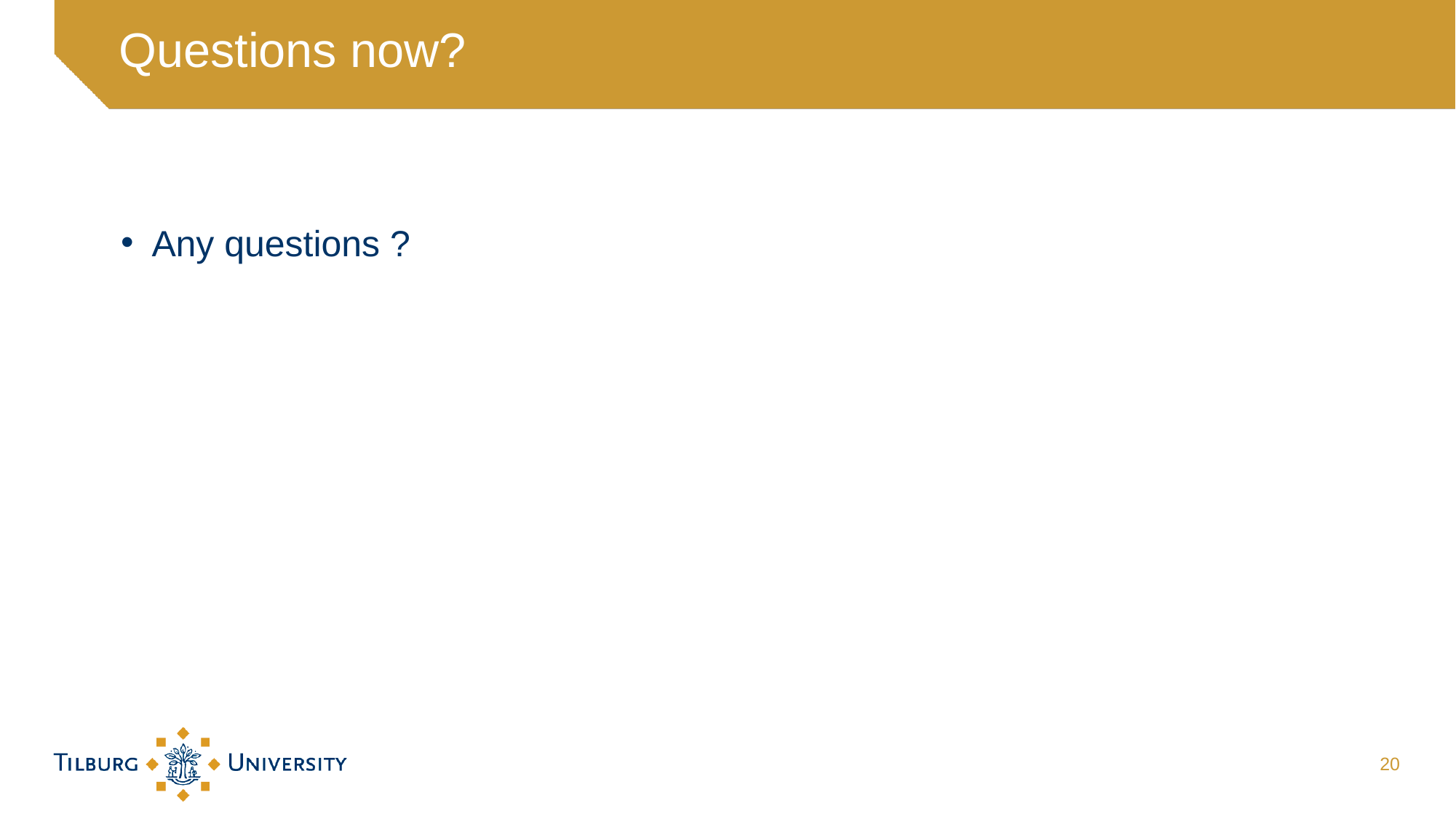

# Questions now?

Any questions ?

20